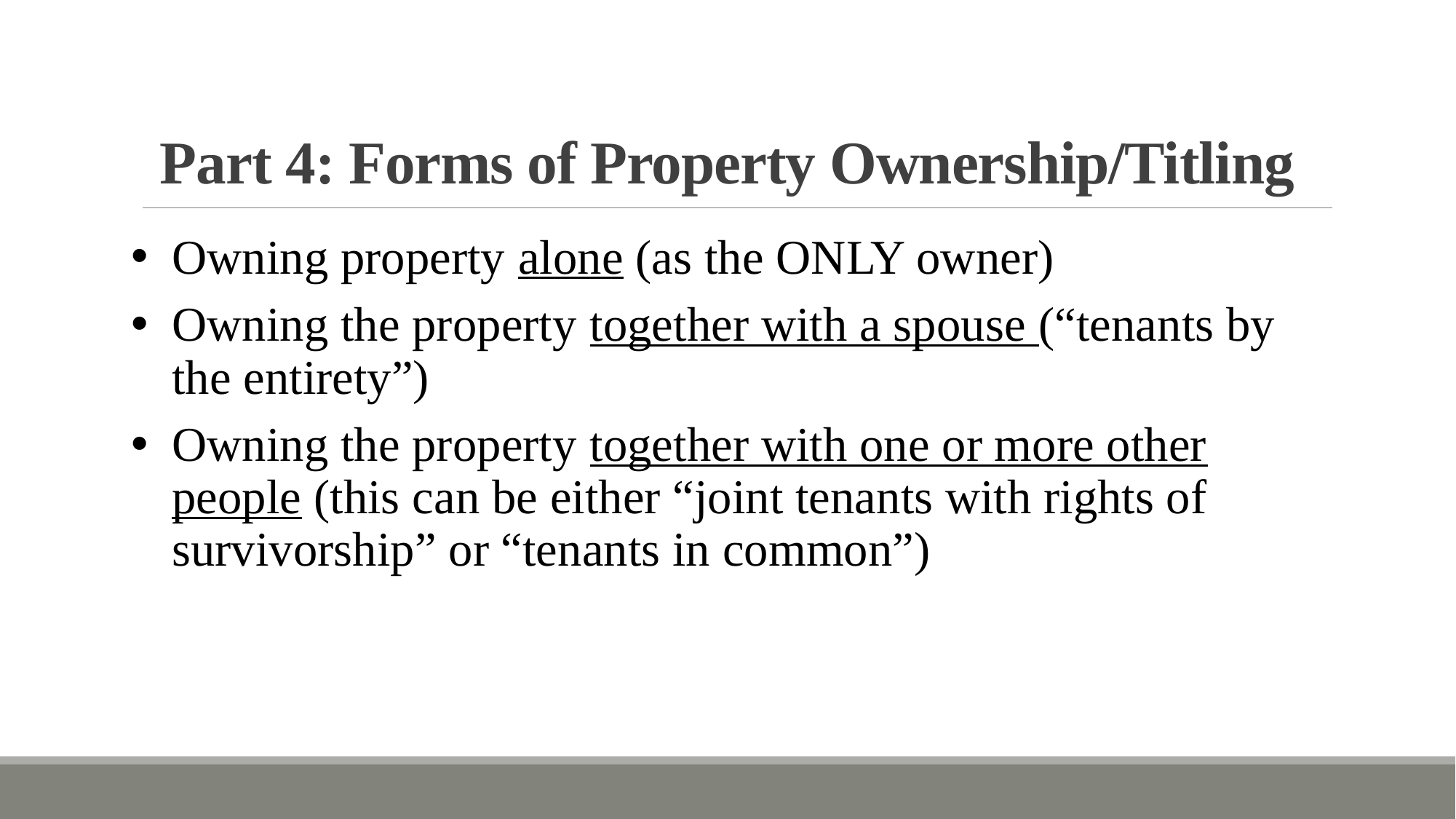

# Part 4: Forms of Property Ownership/Titling
Owning property alone (as the ONLY owner)
Owning the property together with a spouse (“tenants by the entirety”)
Owning the property together with one or more other people (this can be either “joint tenants with rights of survivorship” or “tenants in common”)